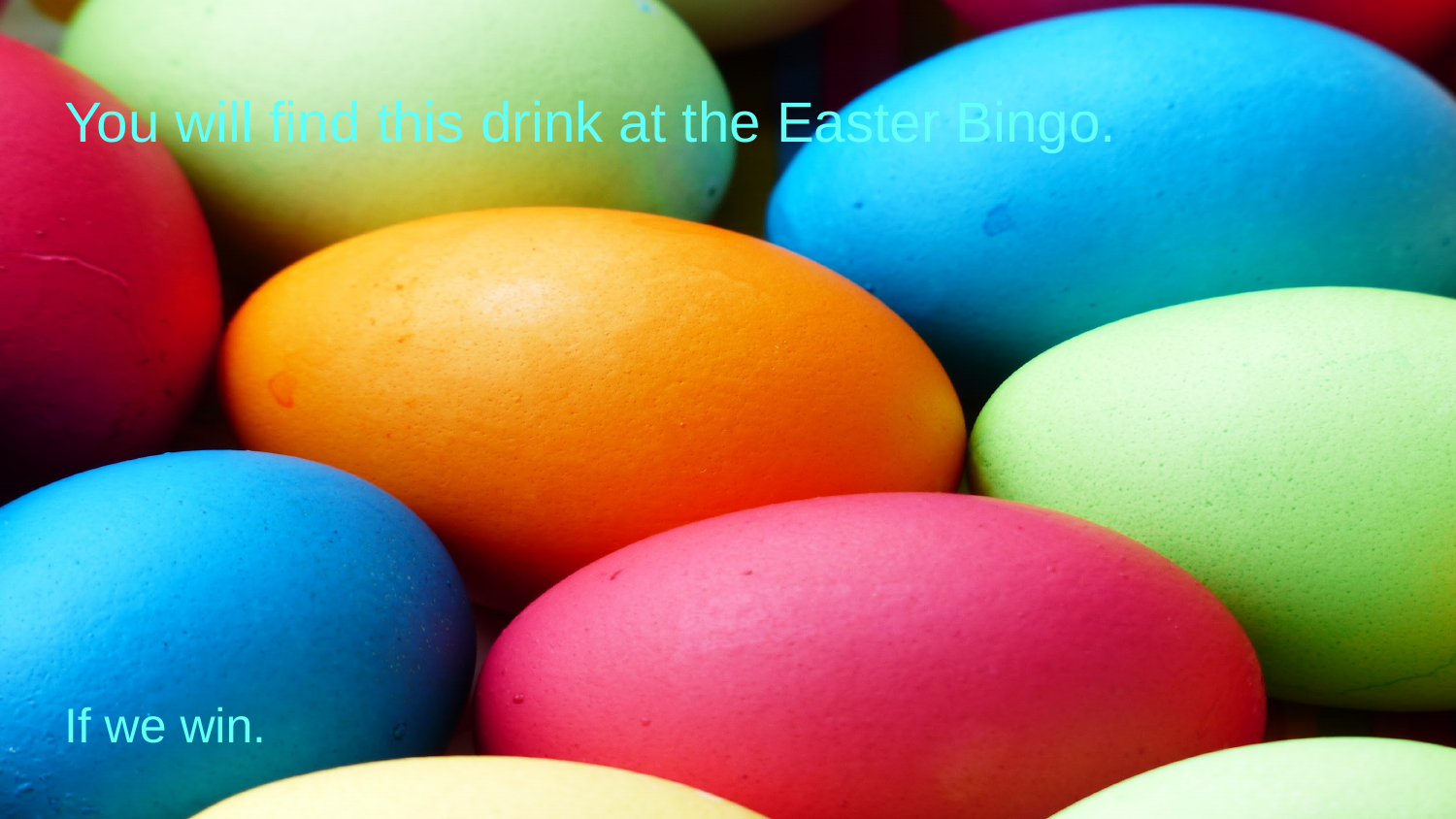

# You will find this drink at the Easter Bingo.

If we win.